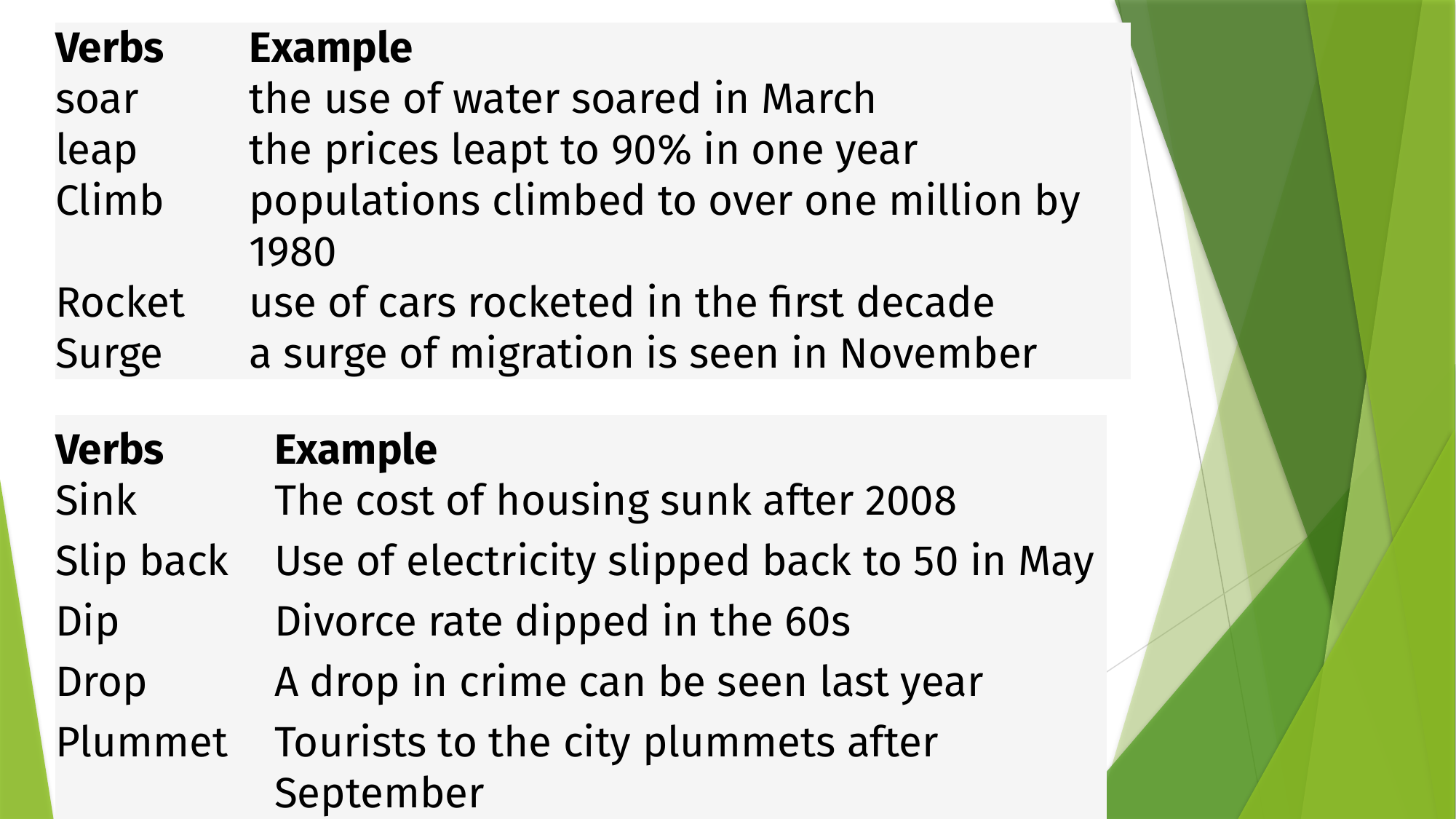

Up Verbs
| Verbs | Example |
| --- | --- |
| soar | the use of water soared in March |
| leap | the prices leapt to 90% in one year |
| Climb | populations climbed to over one million by 1980 |
| Rocket | use of cars rocketed in the first decade |
| Surge | a surge of migration is seen in November |
| Verbs | Example |
| --- | --- |
| Sink | The cost of housing sunk after 2008 |
| Slip back | Use of electricity slipped back to 50 in May |
| Dip | Divorce rate dipped in the 60s |
| Drop | A drop in crime can be seen last year |
| Plummet | Tourists to the city plummets after September |